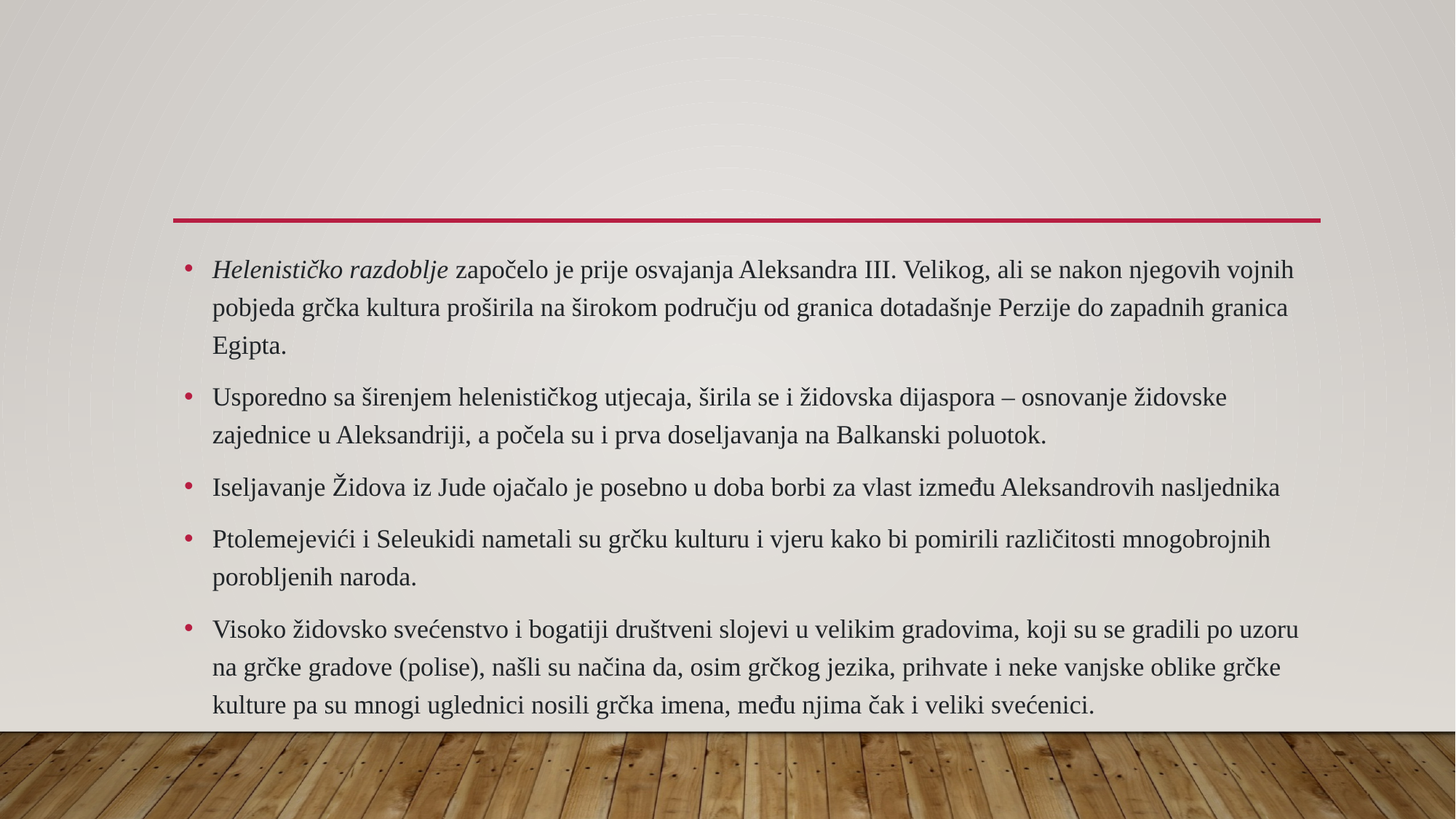

#
Helenističko razdoblje započelo je prije osvajanja Aleksandra III. Velikog, ali se nakon njegovih vojnih pobjeda grčka kultura proširila na širokom području od granica dotadašnje Perzije do zapadnih granica Egipta.
Usporedno sa širenjem helenističkog utjecaja, širila se i židovska dijaspora – osnovanje židovske  zajednice u Aleksandriji, a počela su i prva doseljavanja na Balkanski poluotok.
Iseljavanje Židova iz Jude ojačalo je posebno u doba borbi za vlast između Aleksandrovih nasljednika
Ptolemejevići i Seleukidi nametali su grčku kulturu i vjeru kako bi pomirili različitosti mnogobrojnih porobljenih naroda.
Visoko židovsko svećenstvo i bogatiji društveni slojevi u velikim gradovima, koji su se gradili po uzoru na grčke gradove (polise), našli su načina da, osim grčkog jezika, prihvate i neke vanjske oblike grčke kulture pa su mnogi uglednici nosili grčka imena, među njima čak i veliki svećenici.